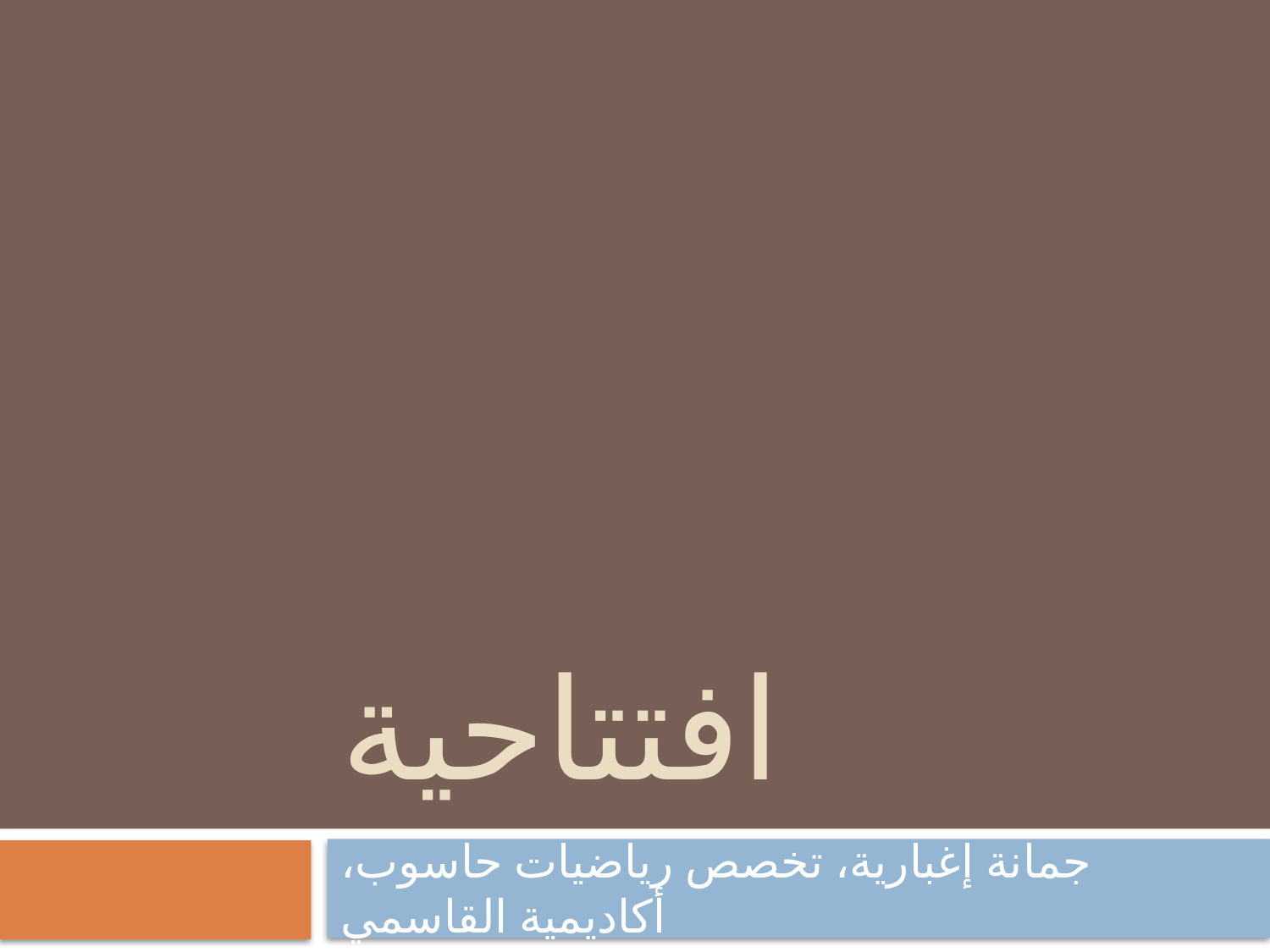

# افتتاحية
جمانة إغبارية، تخصص رياضيات حاسوب، أكاديمية القاسمي